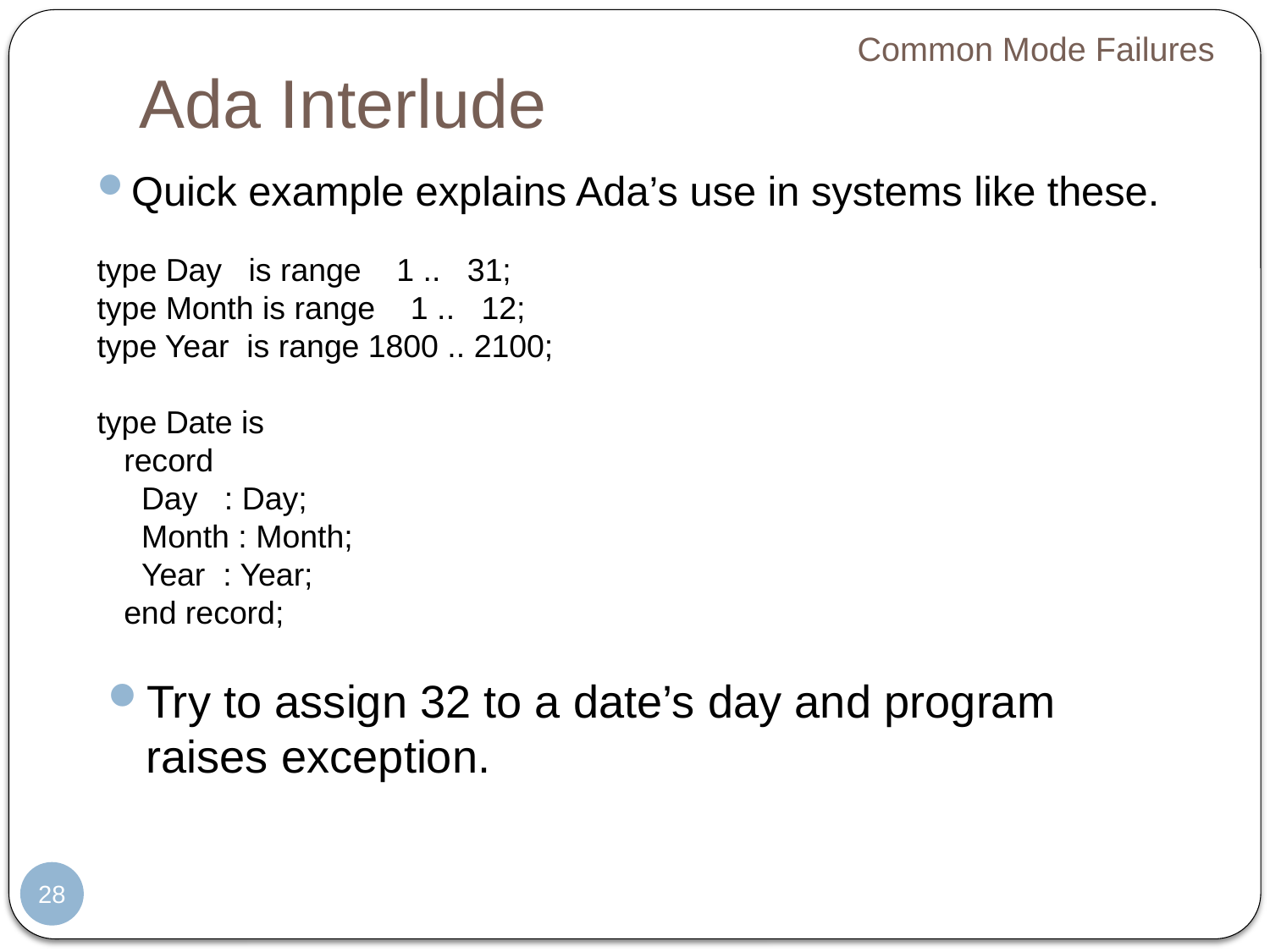

Common Mode Failures
# Ada Interlude
Quick example explains Ada’s use in systems like these.

type Day   is range    1 ..   31;
type Month is range    1 ..   12;
type Year  is range 1800 .. 2100;

type Date is
   record
     Day   : Day;
     Month : Month;
     Year  : Year;
   end record;
Try to assign 32 to a date’s day and program raises exception.

28